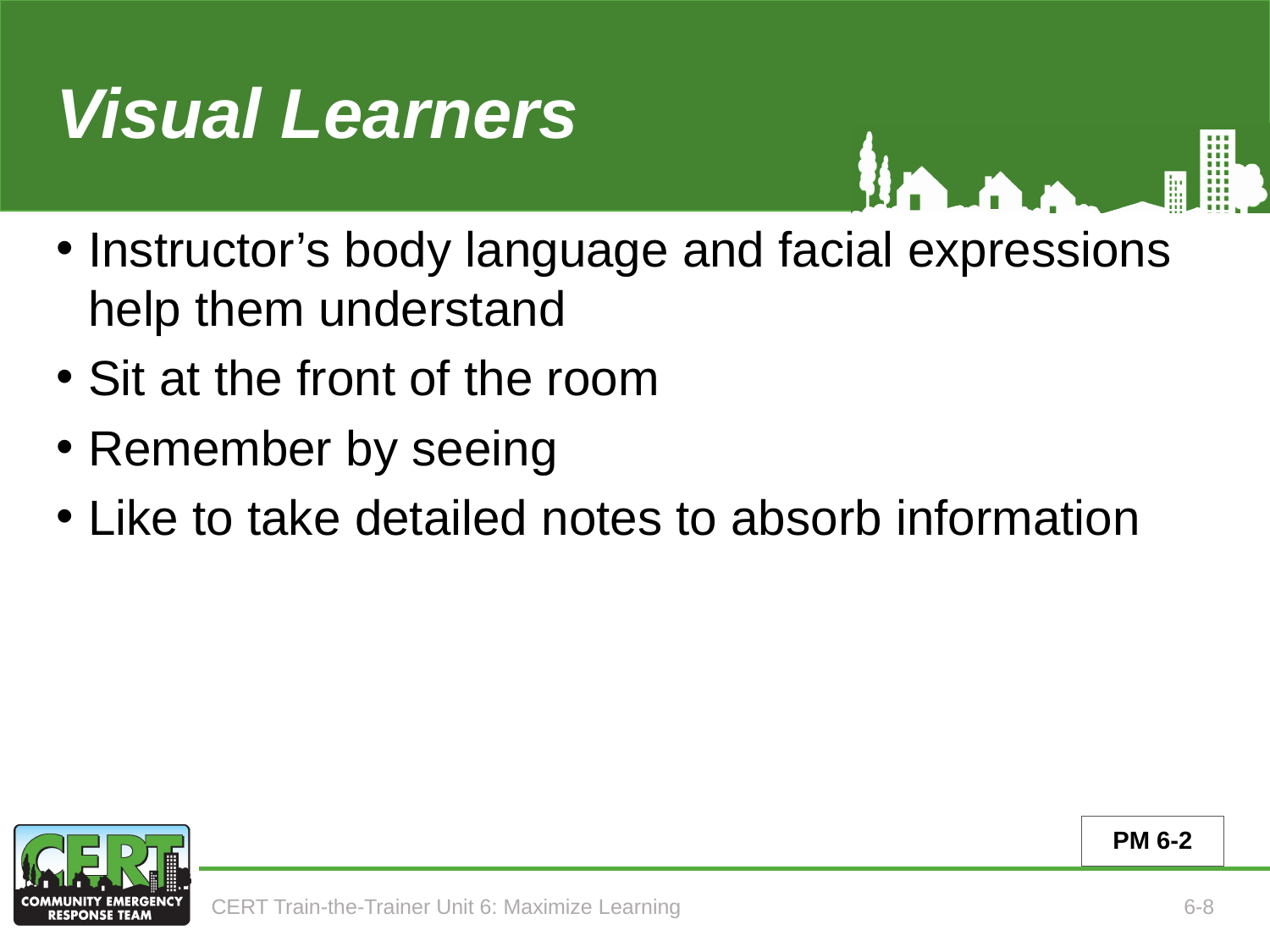

# Visual Learners (continued)
Instructor’s body language and facial expressions help them understand
Sit at the front of the room
Remember by seeing
Like to take detailed notes to absorb information
PM 6-2
CERT Train-the-Trainer Unit 6: Maximize Learning
6-8